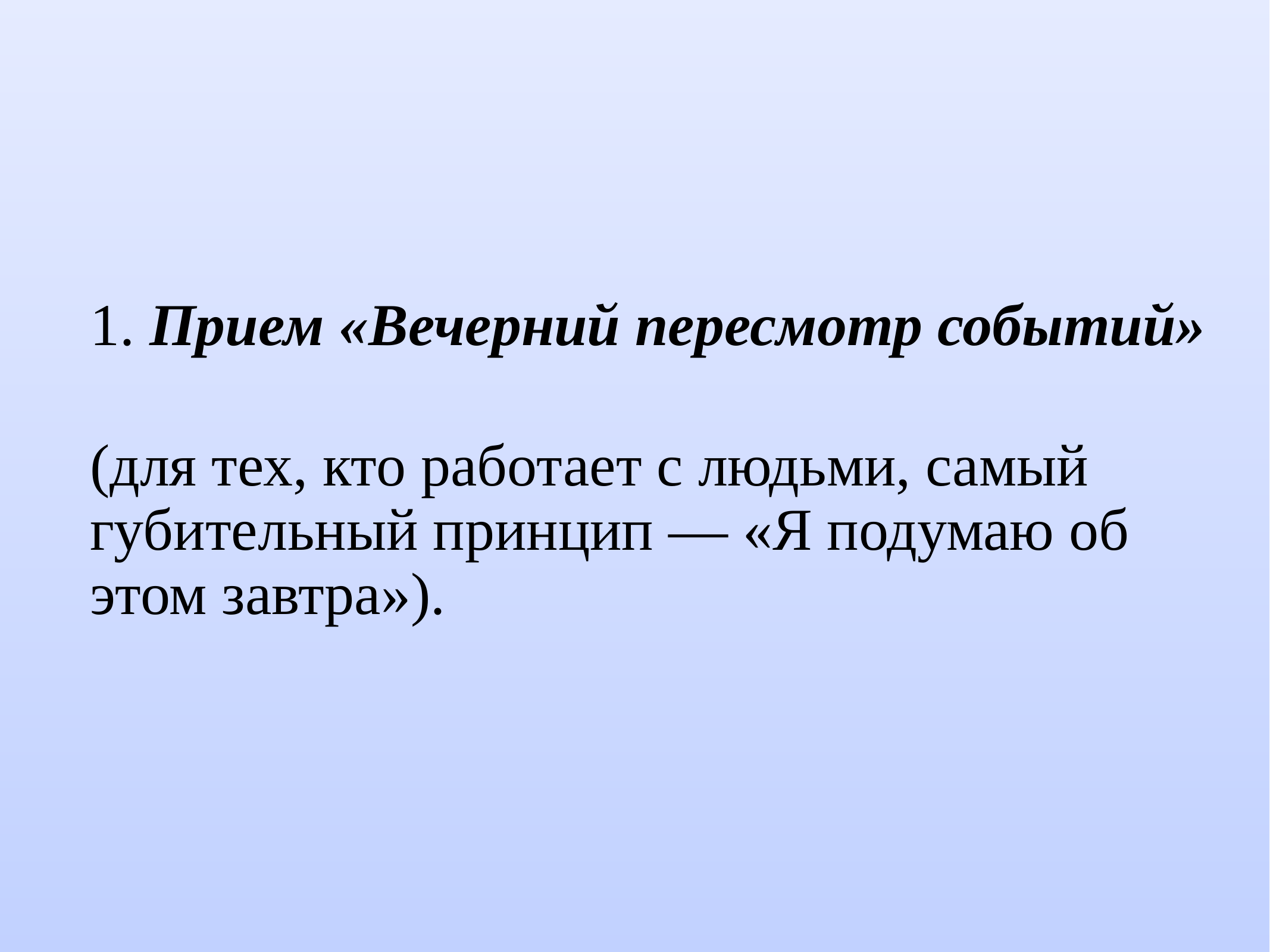

# 1. Прием «Вечерний пересмотр событий»

(для тех, кто работает с людьми, самый губительный принцип — «Я подумаю об этом завтра»).